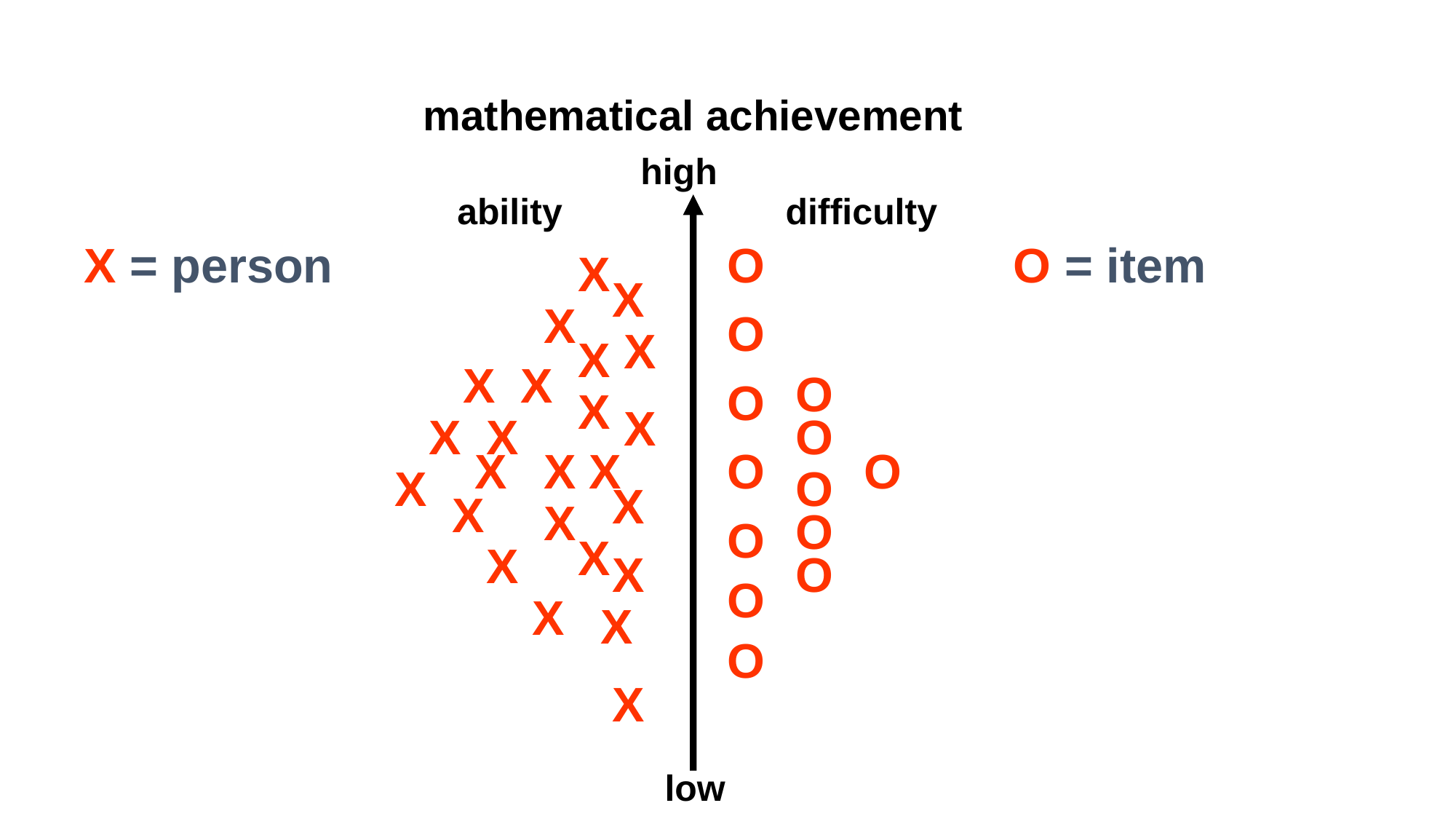

mathematical achievement
high
ability                      difficulty

X = person
O = item
O
X
X
X
O
X
X
X
X
O
O
X
X
X
X
O
X
X
X
O
O
X
O
X
X
X
O
O
X
X
X
O
O
X
X
O
X
low